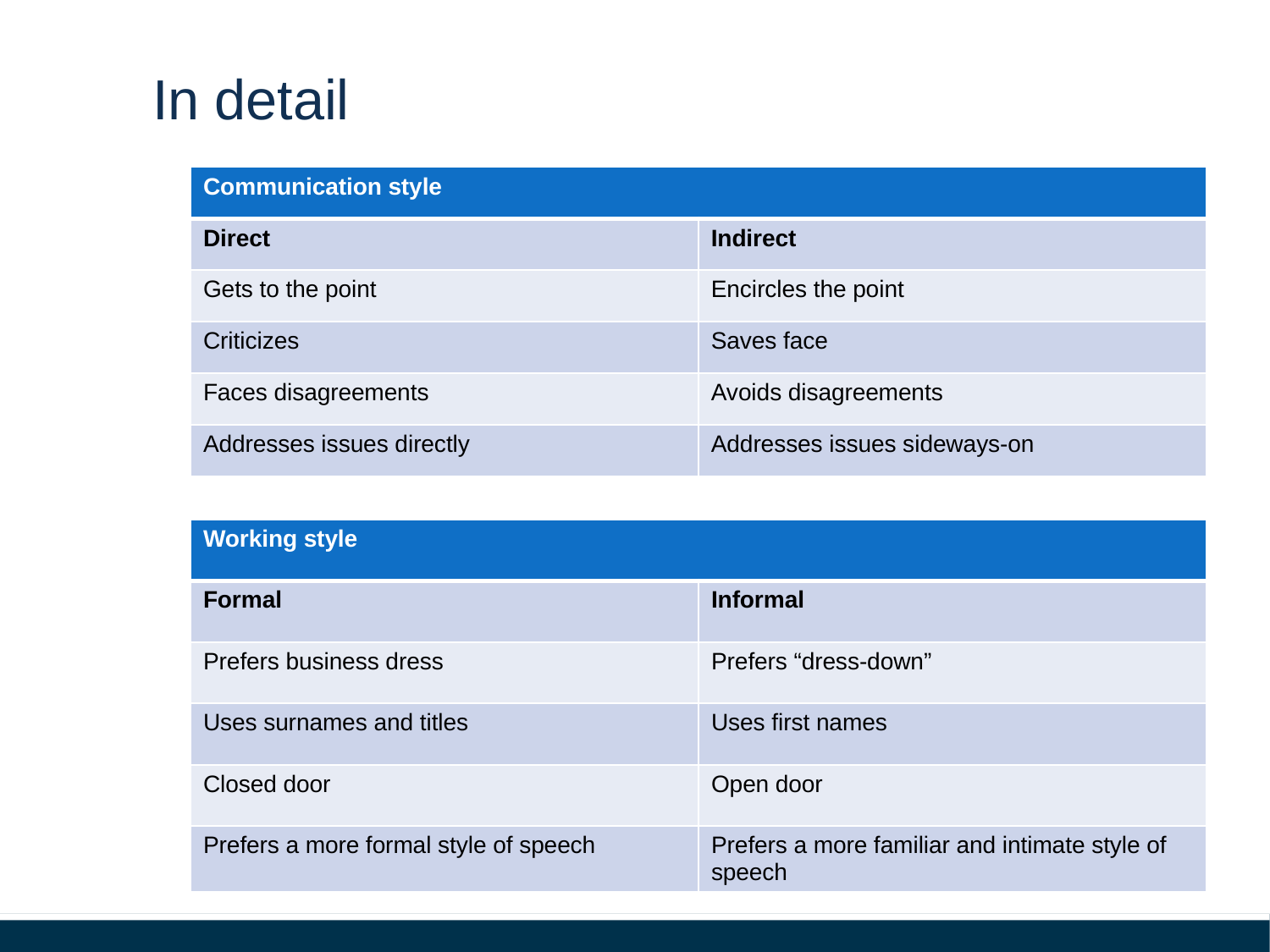

# In detail
| Communication style |  |
| --- | --- |
| Direct | Indirect |
| Gets to the point | Encircles the point |
| Criticizes | Saves face |
| Faces disagreements | Avoids disagreements |
| Addresses issues directly | Addresses issues sideways-on |
| Working style |  |
| --- | --- |
| Formal | Informal |
| Prefers business dress | Prefers “dress-down” |
| Uses surnames and titles | Uses first names |
| Closed door | Open door |
| Prefers a more formal style of speech | Prefers a more familiar and intimate style of speech |